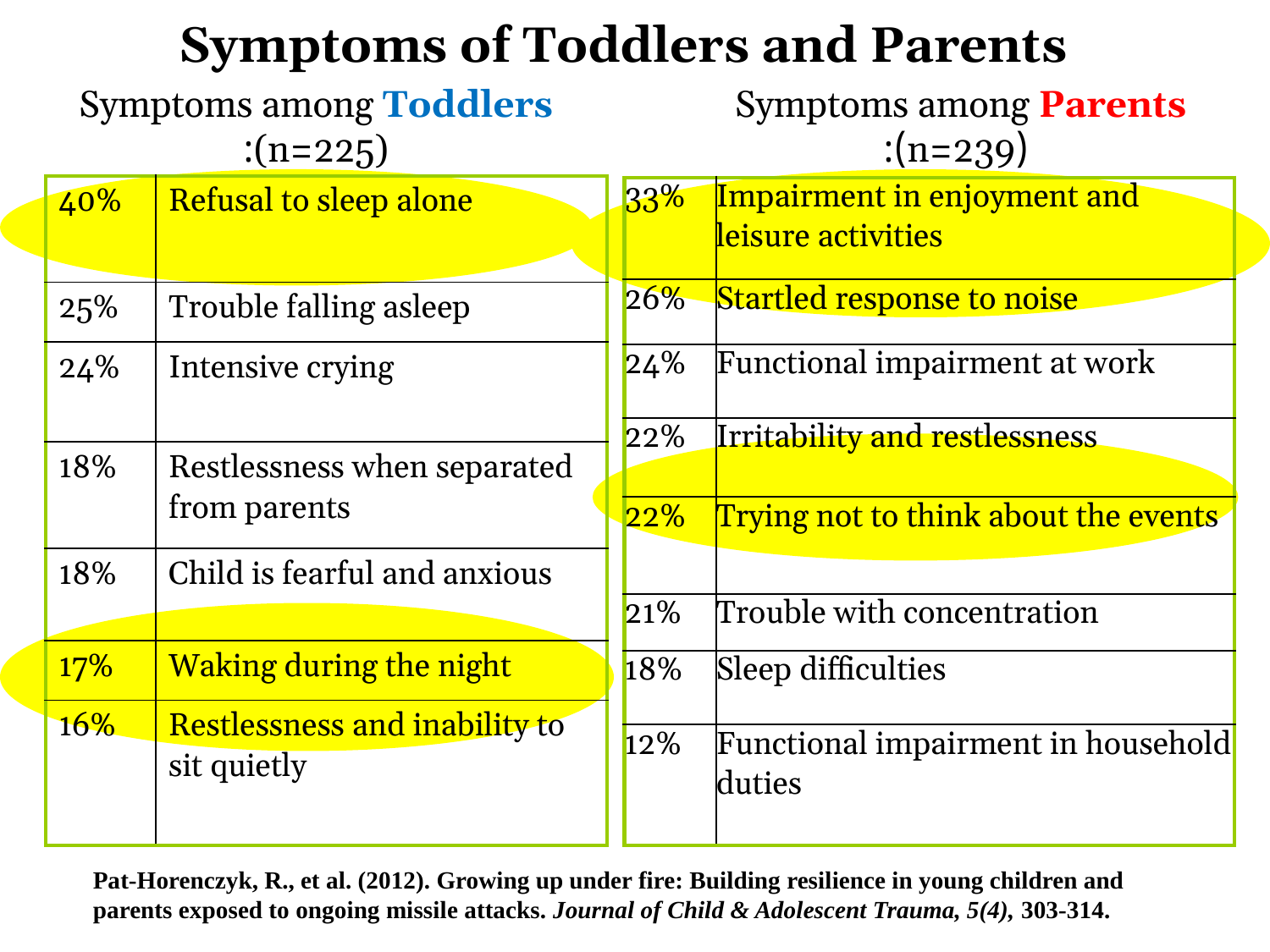

# Symptoms of Toddlers and Parents
Symptoms among Toddlers (n=225):
Symptoms among Parents
(n=239):

| 40% | Refusal to sleep alone |
| --- | --- |
| 25% | Trouble falling asleep |
| 24% | Intensive crying |
| 18% | Restlessness when separated from parents |
| 18% | Child is fearful and anxious |
| 17% | Waking during the night |
| 16% | Restlessness and inability to sit quietly |
| 33% | Impairment in enjoyment and leisure activities |
| --- | --- |
| 26% | Startled response to noise |
| 24% | Functional impairment at work |
| 22% | Irritability and restlessness |
| 22% | Trying not to think about the events |
| 21% | Trouble with concentration |
| 18% | Sleep difficulties |
| 12% | Functional impairment in household duties |

Pat-Horenczyk, R., et al. (2012). Growing up under fire: Building resilience in young children and parents exposed to ongoing missile attacks. Journal of Child & Adolescent Trauma, 5(4), 303-314.